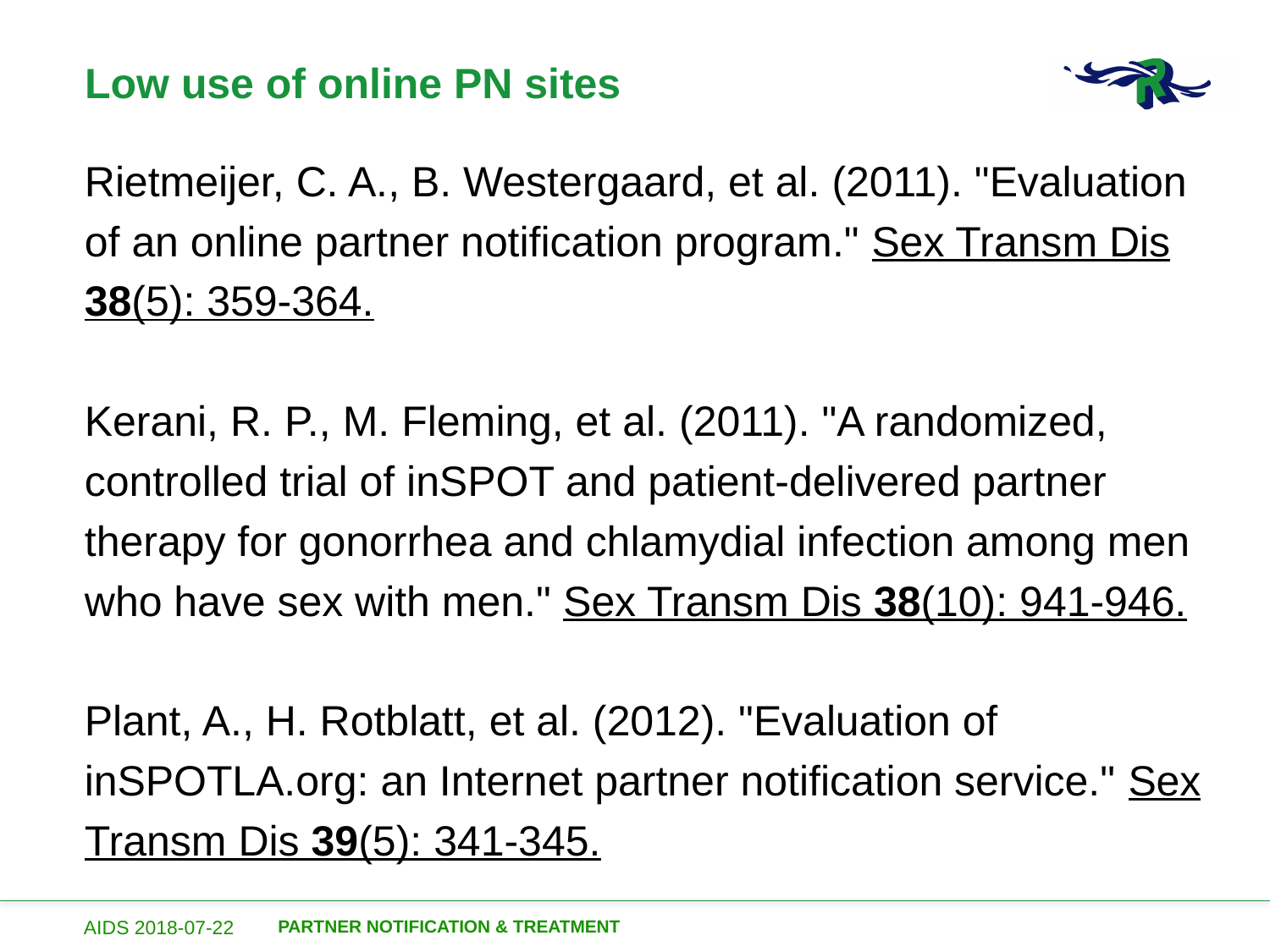

# Low use of online PN sites
Rietmeijer, C. A., B. Westergaard, et al. (2011). "Evaluation of an online partner notification program." Sex Transm Dis 38(5): 359-364.

Kerani, R. P., M. Fleming, et al. (2011). "A randomized, controlled trial of inSPOT and patient-delivered partner therapy for gonorrhea and chlamydial infection among men who have sex with men." Sex Transm Dis 38(10): 941-946.

Plant, A., H. Rotblatt, et al. (2012). "Evaluation of inSPOTLA.org: an Internet partner notification service." Sex Transm Dis 39(5): 341-345.

AIDS 2018-07-22
Partner notification & treatment